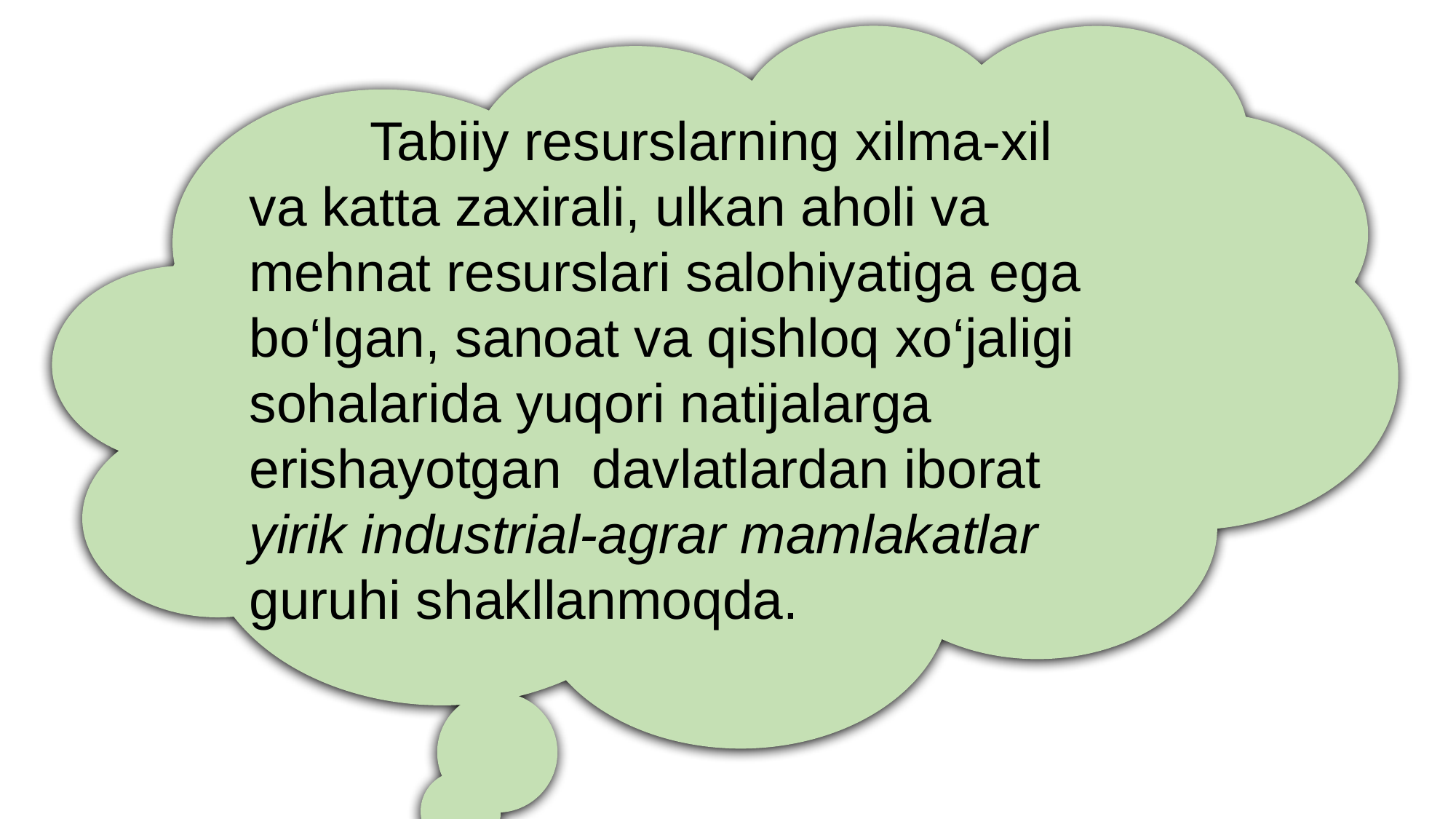

Tabiiy resurslarning xilma-xil va katta zaxirali, ulkan aholi va mehnat resurslari salohiyatiga ega bo‘lgan, sanoat va qishloq xo‘jaligi sohalarida yuqori natijalarga erishayotgan  davlatlardan iborat yirik industrial-agrar mamlakatlar guruhi shakllanmoqda.